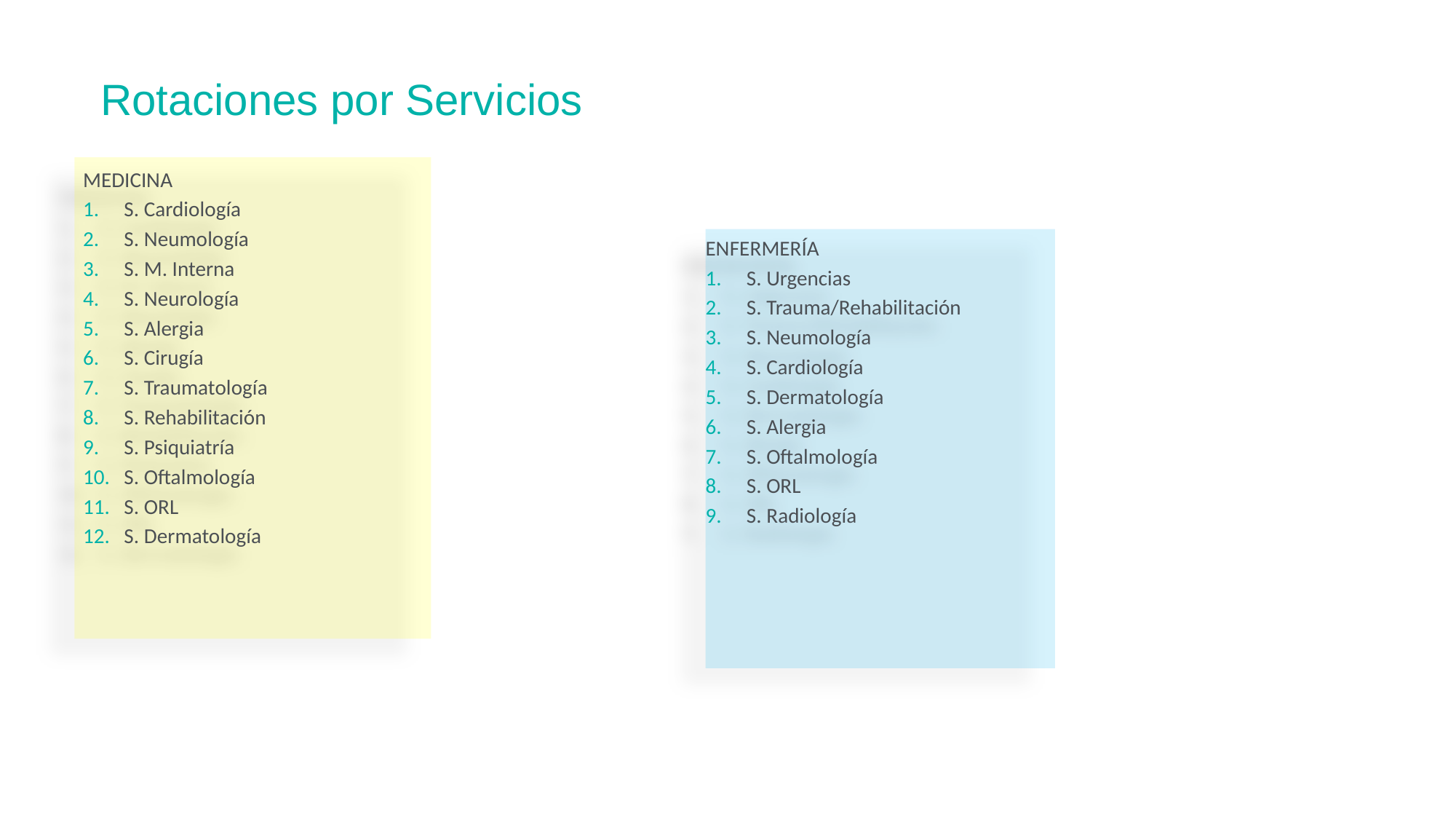

# Rotaciones por Servicios
MEDICINA
S. Cardiología
S. Neumología
S. M. Interna
S. Neurología
S. Alergia
S. Cirugía
S. Traumatología
S. Rehabilitación
S. Psiquiatría
S. Oftalmología
S. ORL
S. Dermatología
ENFERMERÍA
S. Urgencias
S. Trauma/Rehabilitación
S. Neumología
S. Cardiología
S. Dermatología
S. Alergia
S. Oftalmología
S. ORL
S. Radiología